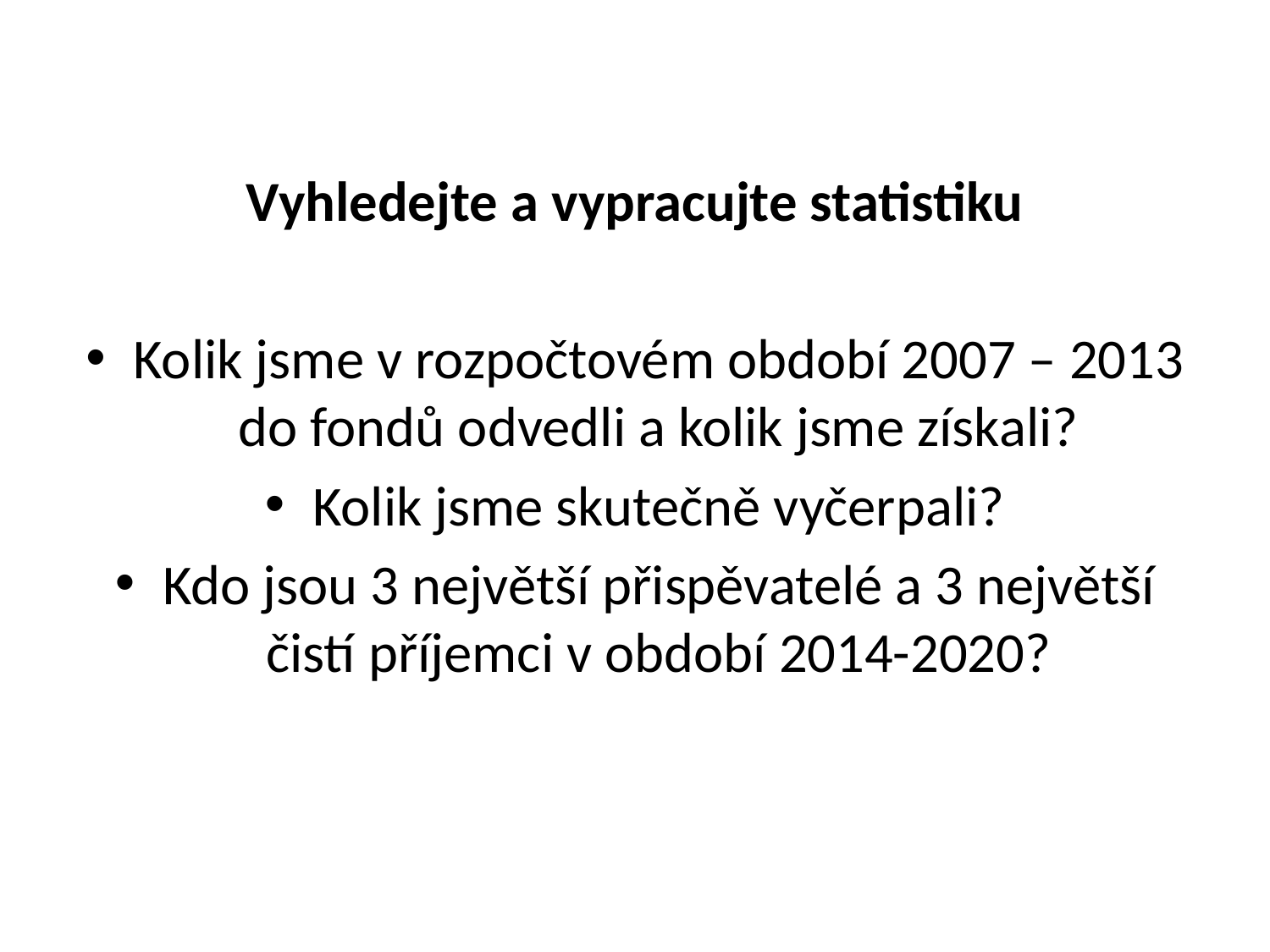

#

Vyhledejte a vypracujte statistiku

Kolik jsme v rozpočtovém období 2007 – 2013 do fondů odvedli a kolik jsme získali?
Kolik jsme skutečně vyčerpali?
Kdo jsou 3 největší přispěvatelé a 3 největší čistí příjemci v období 2014-2020?